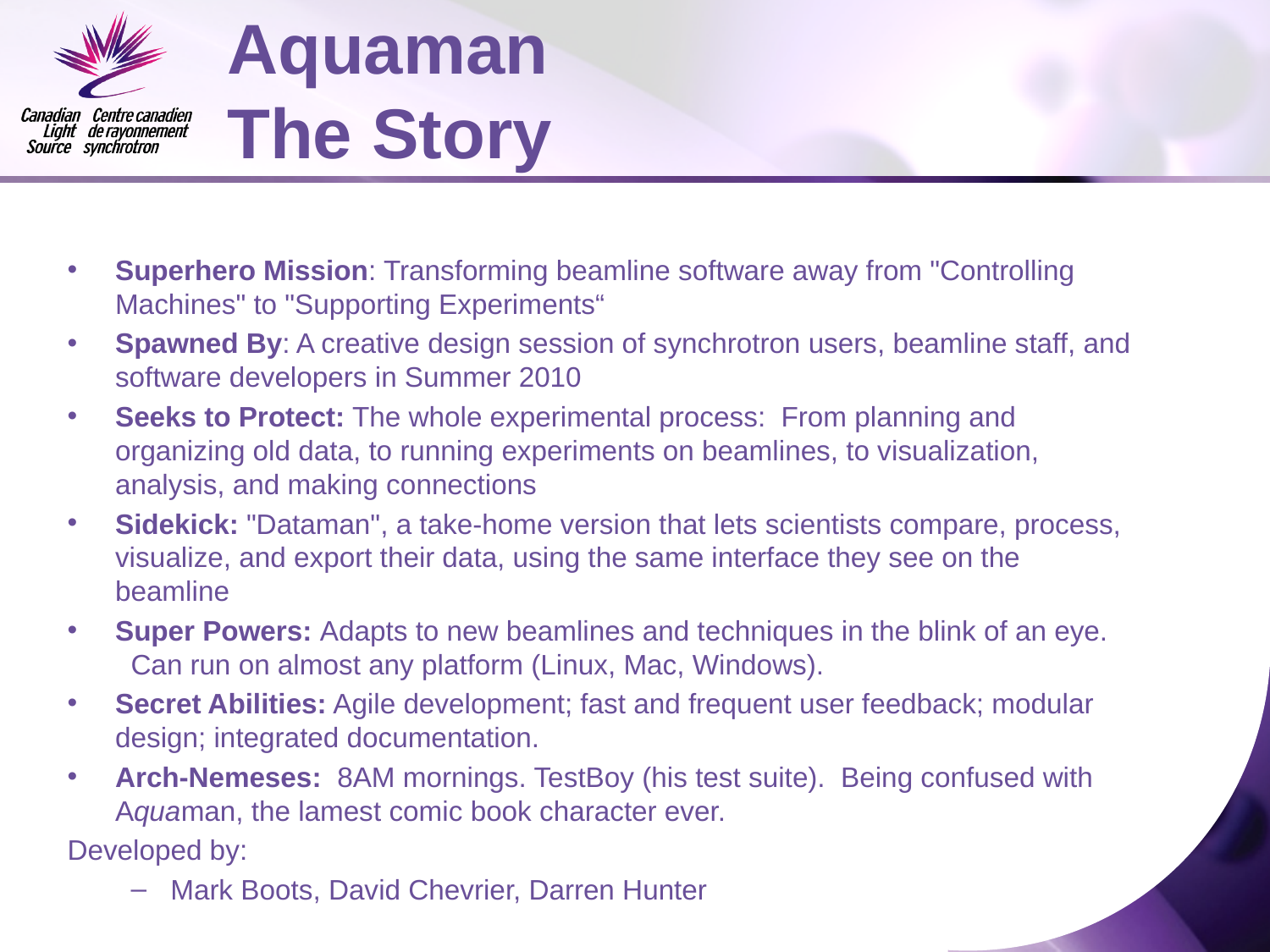

# Aquaman The Story
Superhero Mission: Transforming beamline software away from "Controlling Machines" to "Supporting Experiments“
Spawned By: A creative design session of synchrotron users, beamline staff, and software developers in Summer 2010
Seeks to Protect: The whole experimental process:  From planning and organizing old data, to running experiments on beamlines, to visualization, analysis, and making connections
Sidekick: "Dataman", a take-home version that lets scientists compare, process, visualize, and export their data, using the same interface they see on the beamline
Super Powers: Adapts to new beamlines and techniques in the blink of an eye.   Can run on almost any platform (Linux, Mac, Windows).
Secret Abilities: Agile development; fast and frequent user feedback; modular design; integrated documentation.
Arch-Nemeses:  8AM mornings. TestBoy (his test suite).  Being confused with Aquaman, the lamest comic book character ever.
Developed by:
Mark Boots, David Chevrier, Darren Hunter